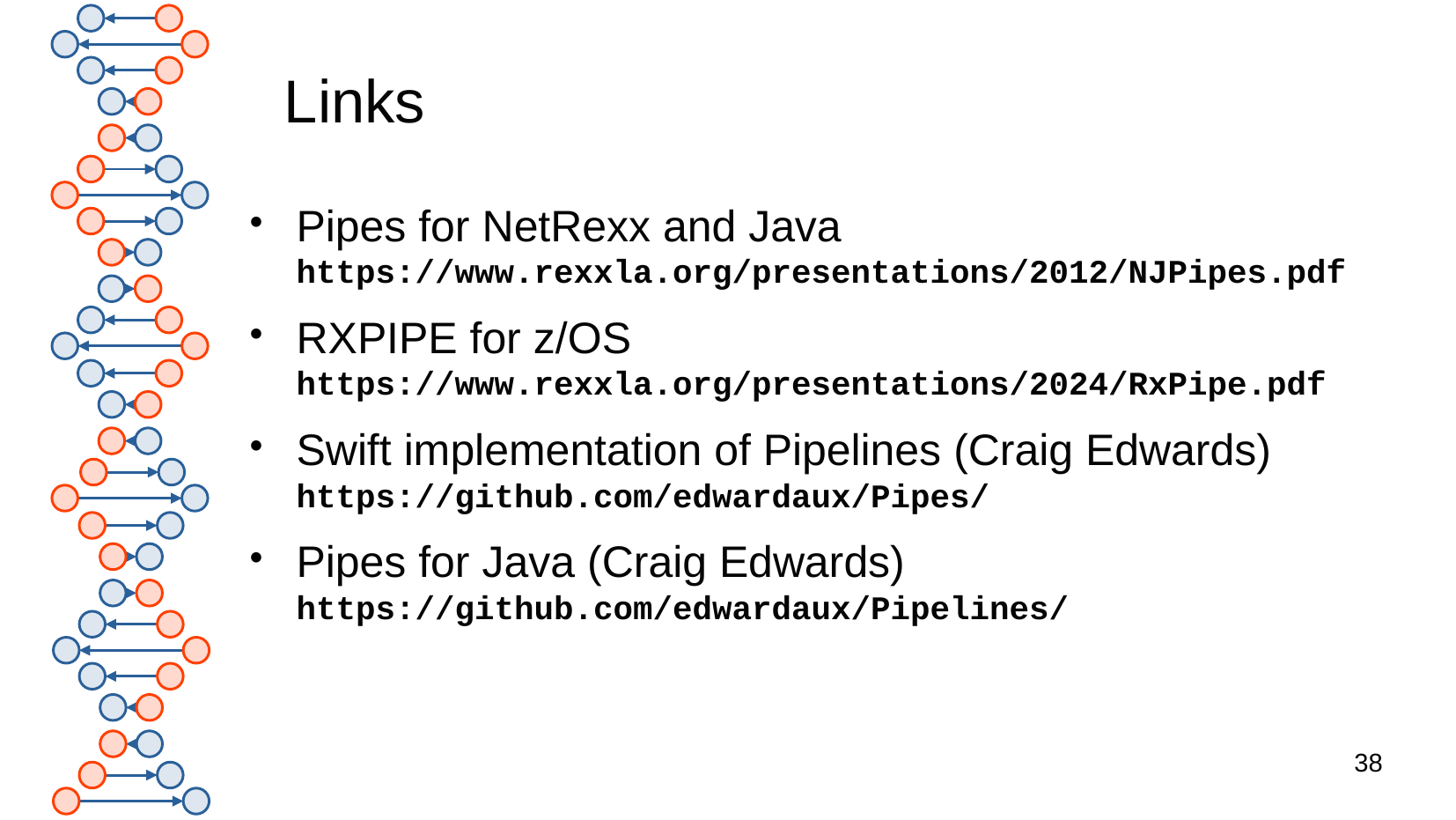

Links
# Pipes for NetRexx and Java https://www.rexxla.org/presentations/2012/NJPipes.pdf
RXPIPE for z/OS
https://www.rexxla.org/presentations/2024/RxPipe.pdf
Swift implementation of Pipelines (Craig Edwards)
https://github.com/edwardaux/Pipes/
Pipes for Java (Craig Edwards)
https://github.com/edwardaux/Pipelines/

38